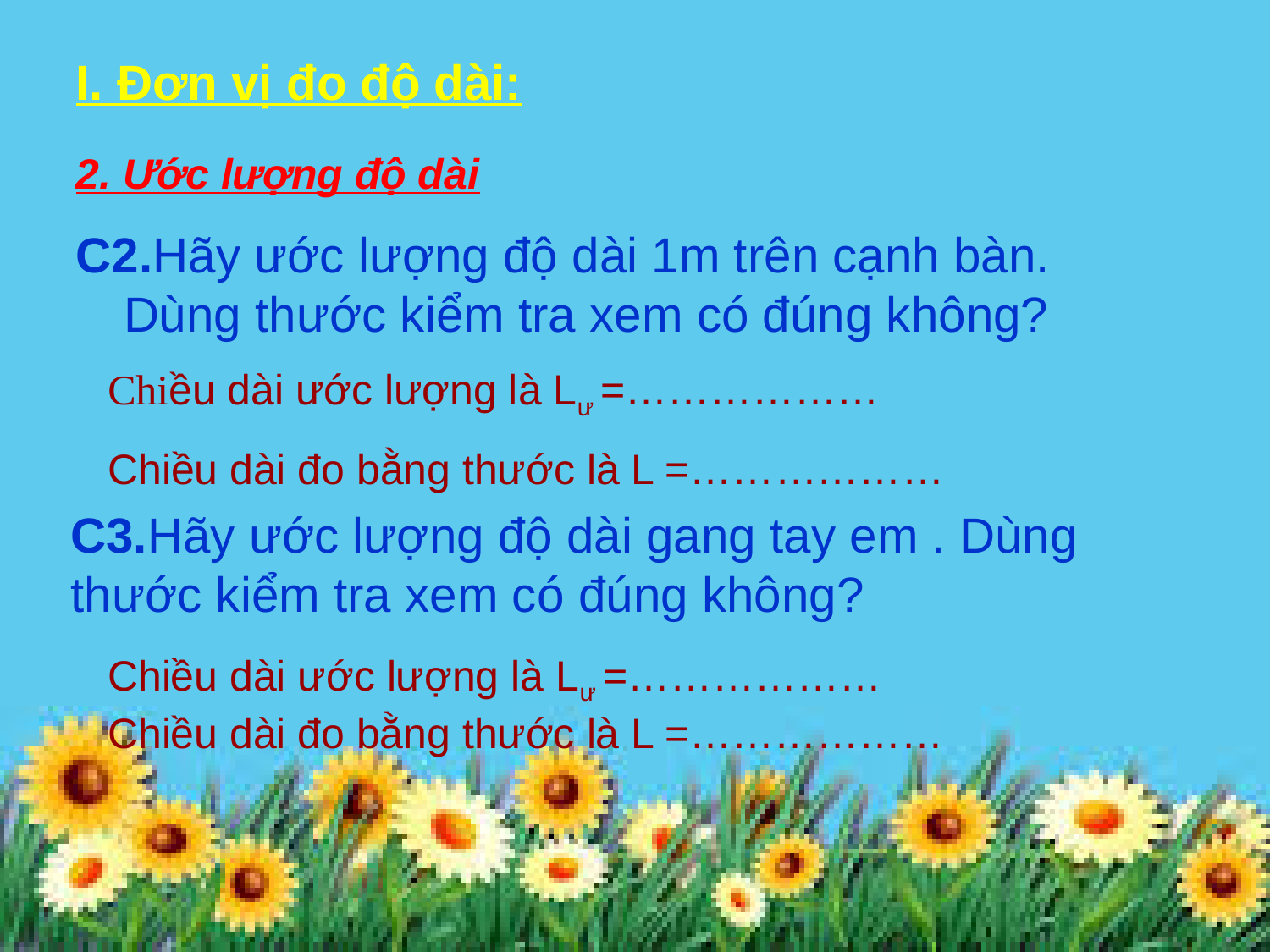

I. Đơn vị đo độ dài:
# 2. Ước lượng độ dài
C2.Hãy ước lượng độ dài 1m trên cạnh bàn. Dùng thước kiểm tra xem có đúng không?

Chiều dài ước lượng là Lư =………………
Chiều dài đo bằng thước là L =………………
C3.Hãy ước lượng độ dài gang tay em . Dùng thước kiểm tra xem có đúng không?
Chiều dài ước lượng là Lư =………………
Chiều dài đo bằng thước là L =………………